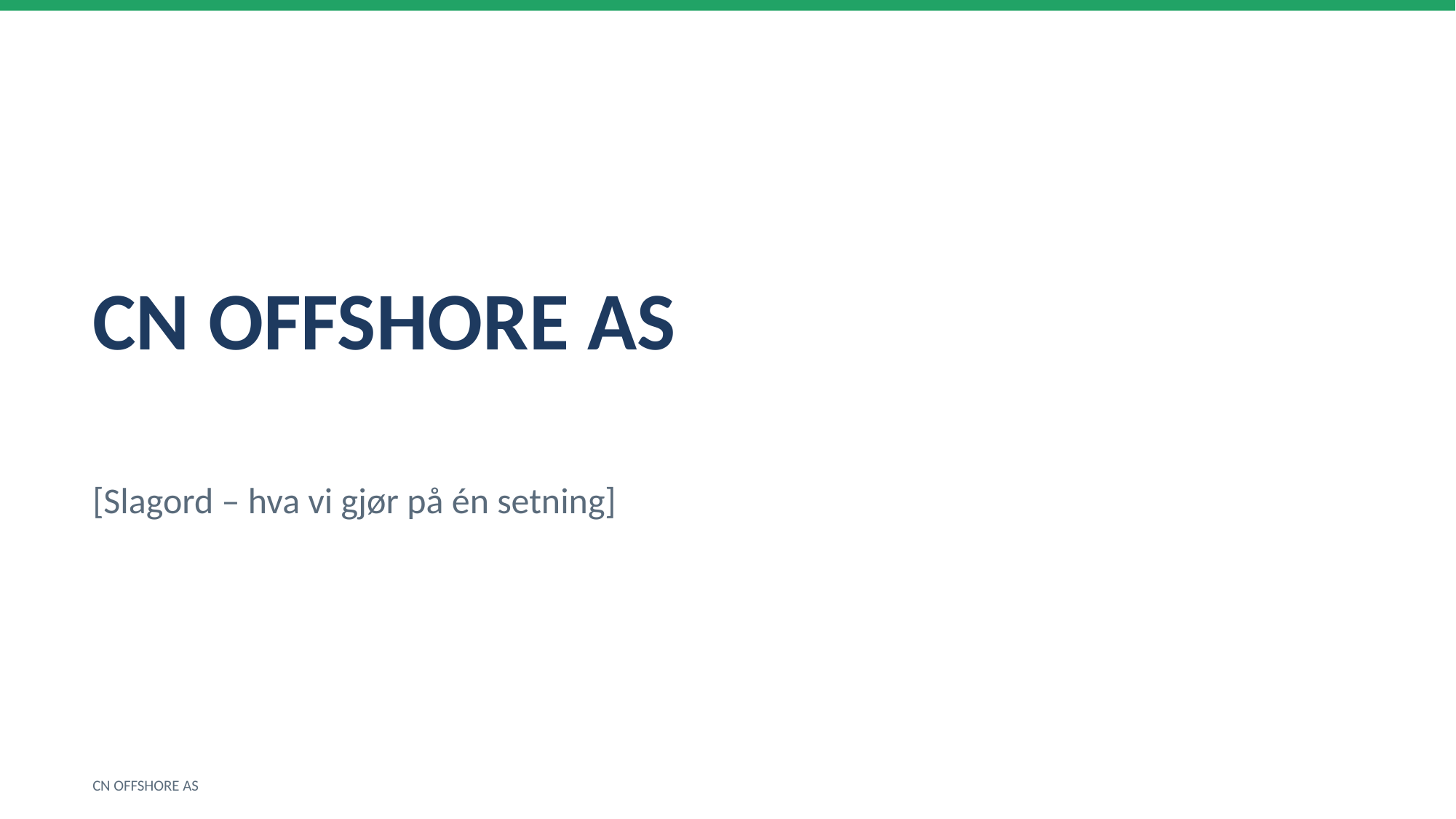

CN OFFSHORE AS
[Slagord – hva vi gjør på én setning]
CN OFFSHORE AS